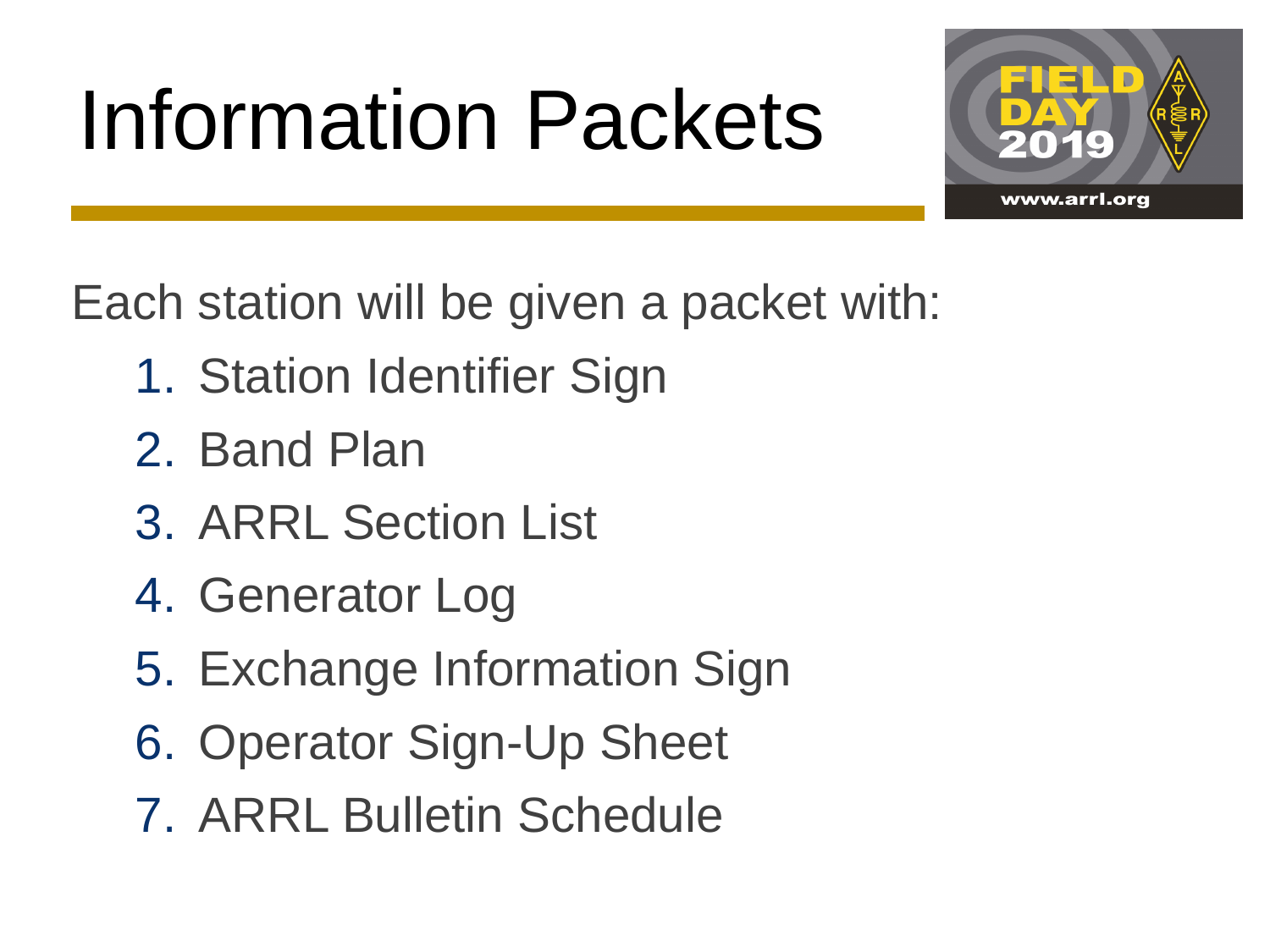

# Information Packets
Each station will be given a packet with:
Station Identifier Sign
Band Plan
ARRL Section List
Generator Log
Exchange Information Sign
Operator Sign-Up Sheet
ARRL Bulletin Schedule